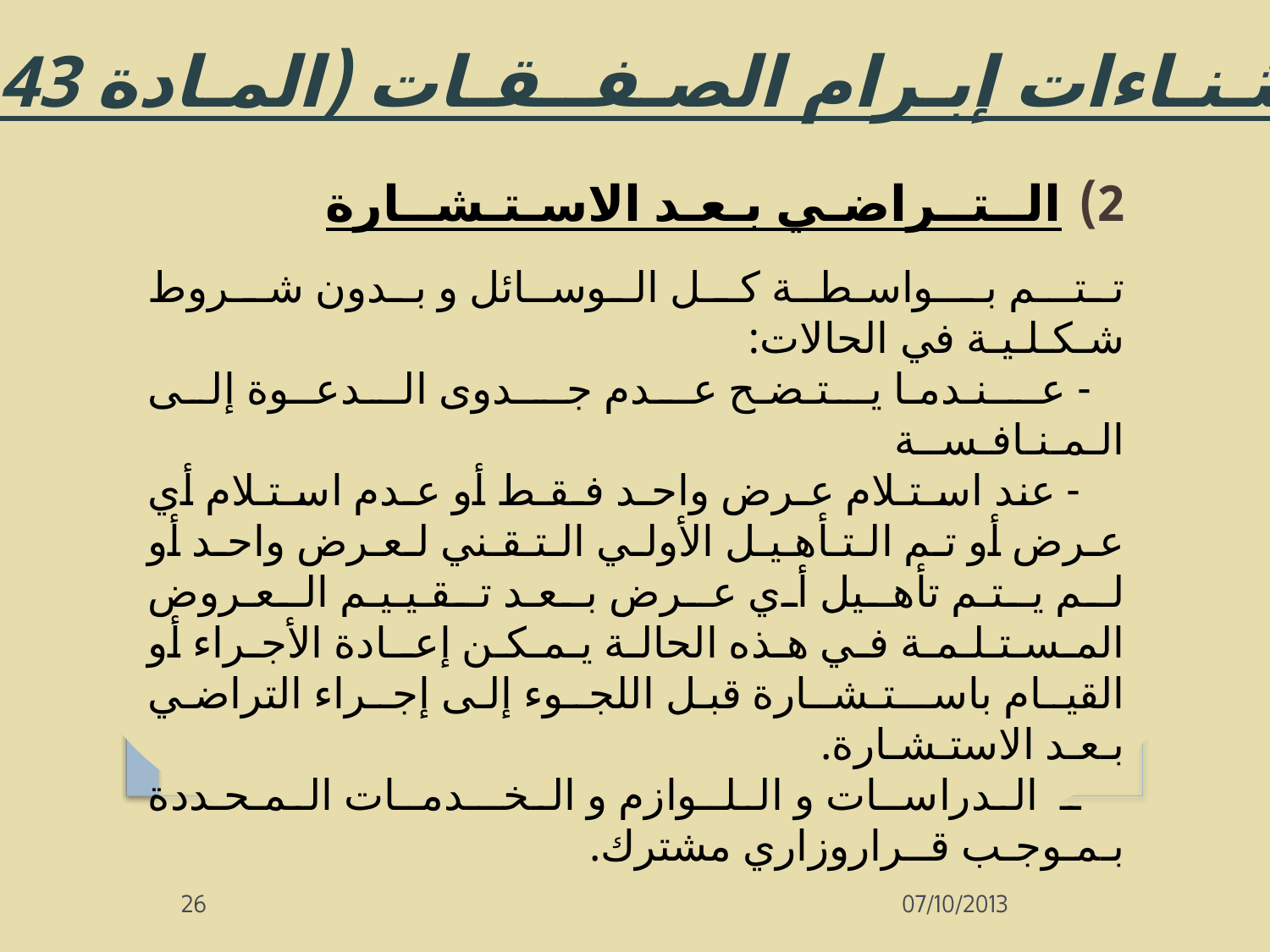

اسـتـثـنـاءات إبـرام الصـفــقـات (المـادة 43 و44)
الــتــراضـي بـعـد الاسـتـشــارة

تـتـــم بـــواسـطــة كــل الـوســائل و بـدون شــروط شـكـلـيـة في الحالات:
   - عــنـدمـا يـتـضـح عـدم جــدوى الـدعــوة إلى الـمـنـافـســة
    - عند اسـتـلام عـرض واحـد فـقـط أو عـدم اسـتـلام أي عـرض أو تـم الـتـأهـيـل الأولـي الـتـقـني لـعـرض واحـد أو لـم يـتـم تأهـيل أي عـرض بـعـد تـقـيـيـم الـعـروض المـسـتـلـمـة فـي هـذه الحالـة يـمـكـن إعــادة الأجـراء أو القيـام باســتـشــارة قبل اللجـوء إلى إجـراء التراضي بـعـد الاستـشـارة.
    ـ  الـدراســات و الـلــوازم و الـخـــدمــات الـمـحـددة بـمـوجـب قــراروزاري مشترك.
26

07/10/2013